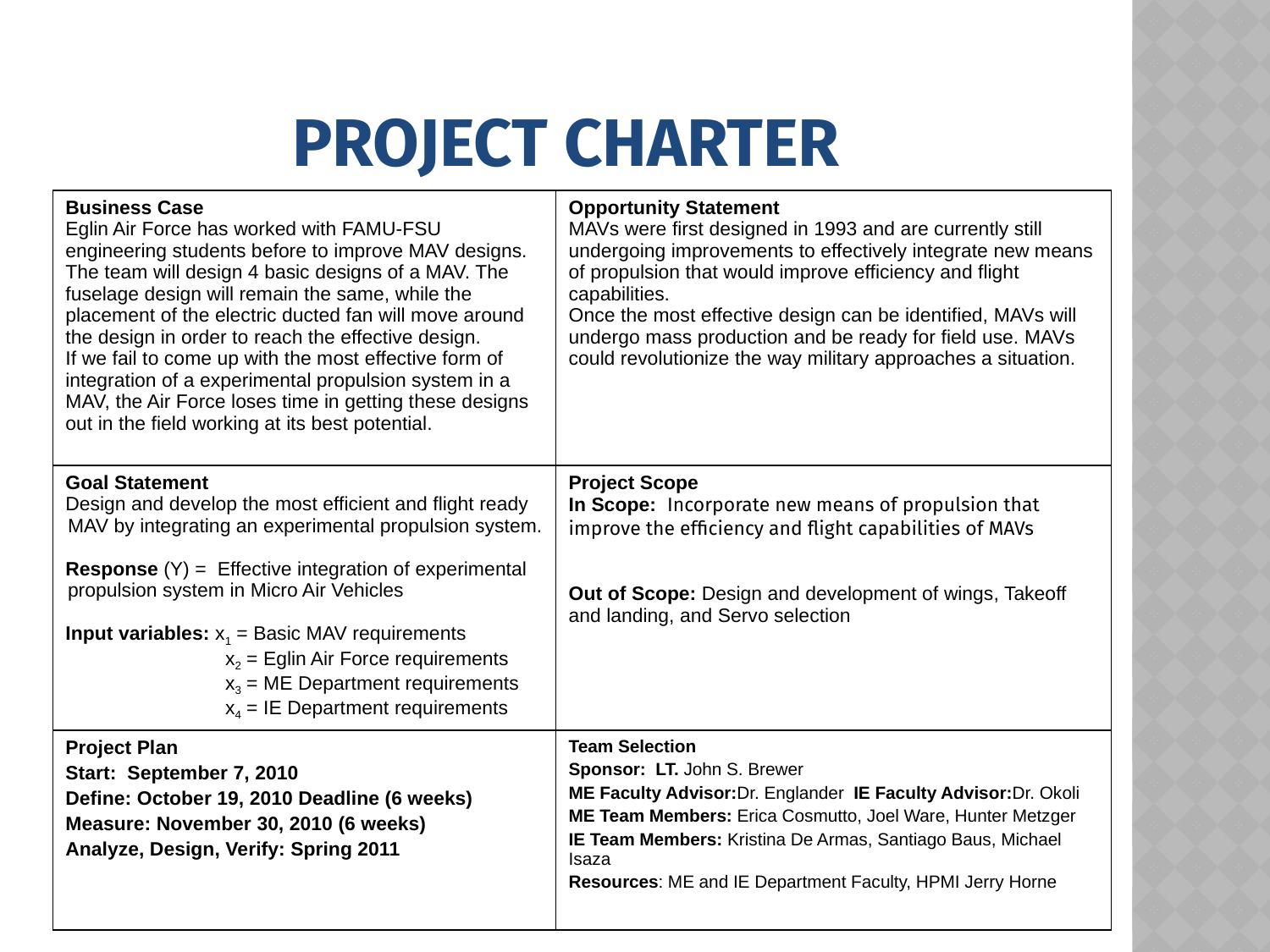

# Project Charter
| Business Case Eglin Air Force has worked with FAMU-FSU engineering students before to improve MAV designs. The team will design 4 basic designs of a MAV. The fuselage design will remain the same, while the placement of the electric ducted fan will move around the design in order to reach the effective design. If we fail to come up with the most effective form of integration of a experimental propulsion system in a MAV, the Air Force loses time in getting these designs out in the field working at its best potential. | Opportunity Statement MAVs were first designed in 1993 and are currently still undergoing improvements to effectively integrate new means of propulsion that would improve efficiency and flight capabilities. Once the most effective design can be identified, MAVs will undergo mass production and be ready for field use. MAVs could revolutionize the way military approaches a situation. |
| --- | --- |
| Goal Statement Design and develop the most efficient and flight ready MAV by integrating an experimental propulsion system. Response (Y) = Effective integration of experimental propulsion system in Micro Air Vehicles Input variables: x1 = Basic MAV requirements x2 = Eglin Air Force requirements x3 = ME Department requirements x4 = IE Department requirements | Project Scope In Scope: Incorporate new means of propulsion that improve the efficiency and flight capabilities of MAVs Out of Scope: Design and development of wings, Takeoff and landing, and Servo selection |
| Project Plan Start: September 7, 2010 Define: October 19, 2010 Deadline (6 weeks) Measure: November 30, 2010 (6 weeks) Analyze, Design, Verify: Spring 2011 | Team Selection Sponsor: LT. John S. Brewer ME Faculty Advisor:Dr. Englander IE Faculty Advisor:Dr. Okoli ME Team Members: Erica Cosmutto, Joel Ware, Hunter Metzger IE Team Members: Kristina De Armas, Santiago Baus, Michael Isaza Resources: ME and IE Department Faculty, HPMI Jerry Horne |